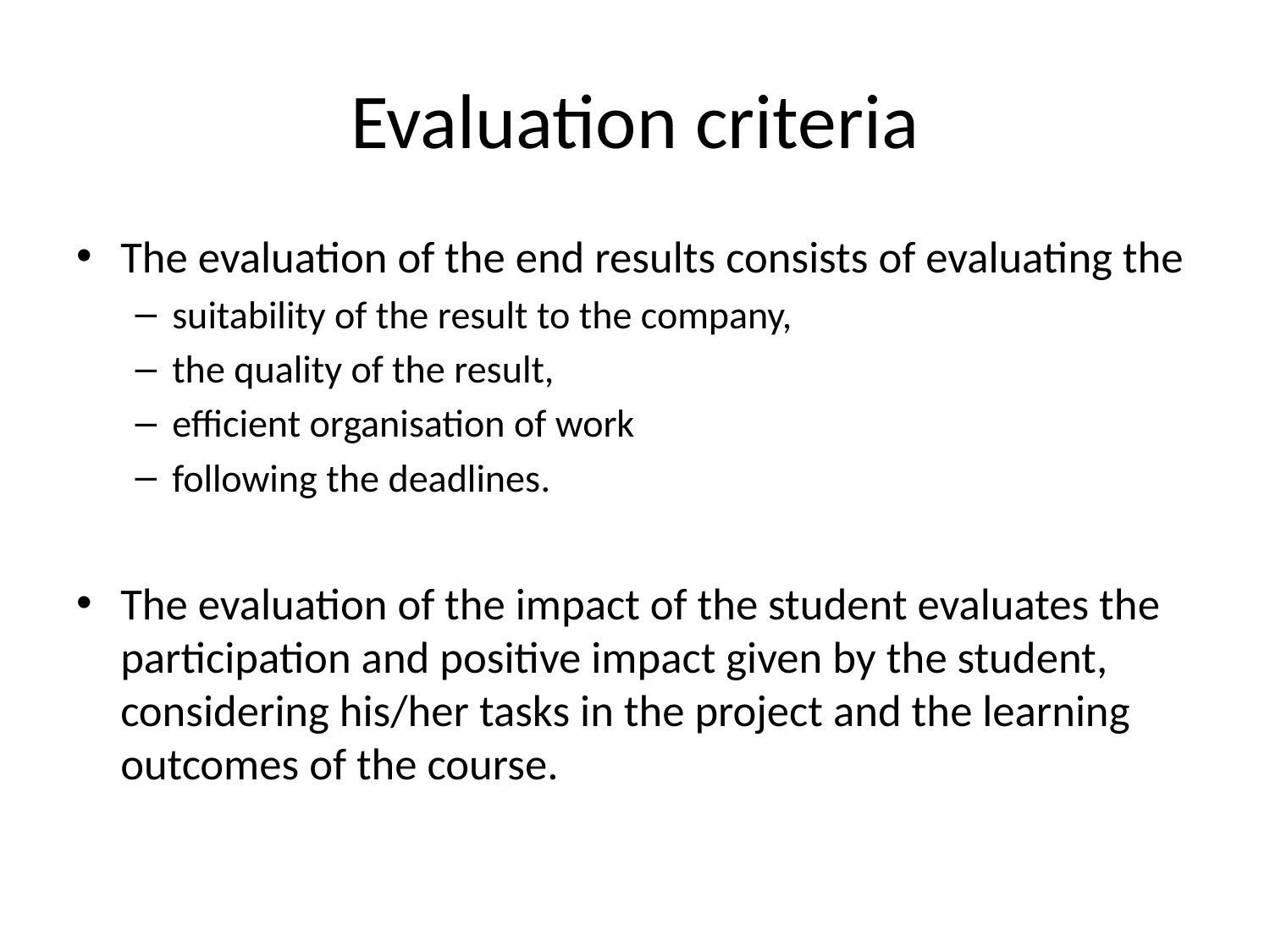

# Evaluation criteria
The evaluation of the end results consists of evaluating the
suitability of the result to the company,
the quality of the result,
efficient organisation of work
following the deadlines.

The evaluation of the impact of the student evaluates the participation and positive impact given by the student, considering his/her tasks in the project and the learning outcomes of the course.